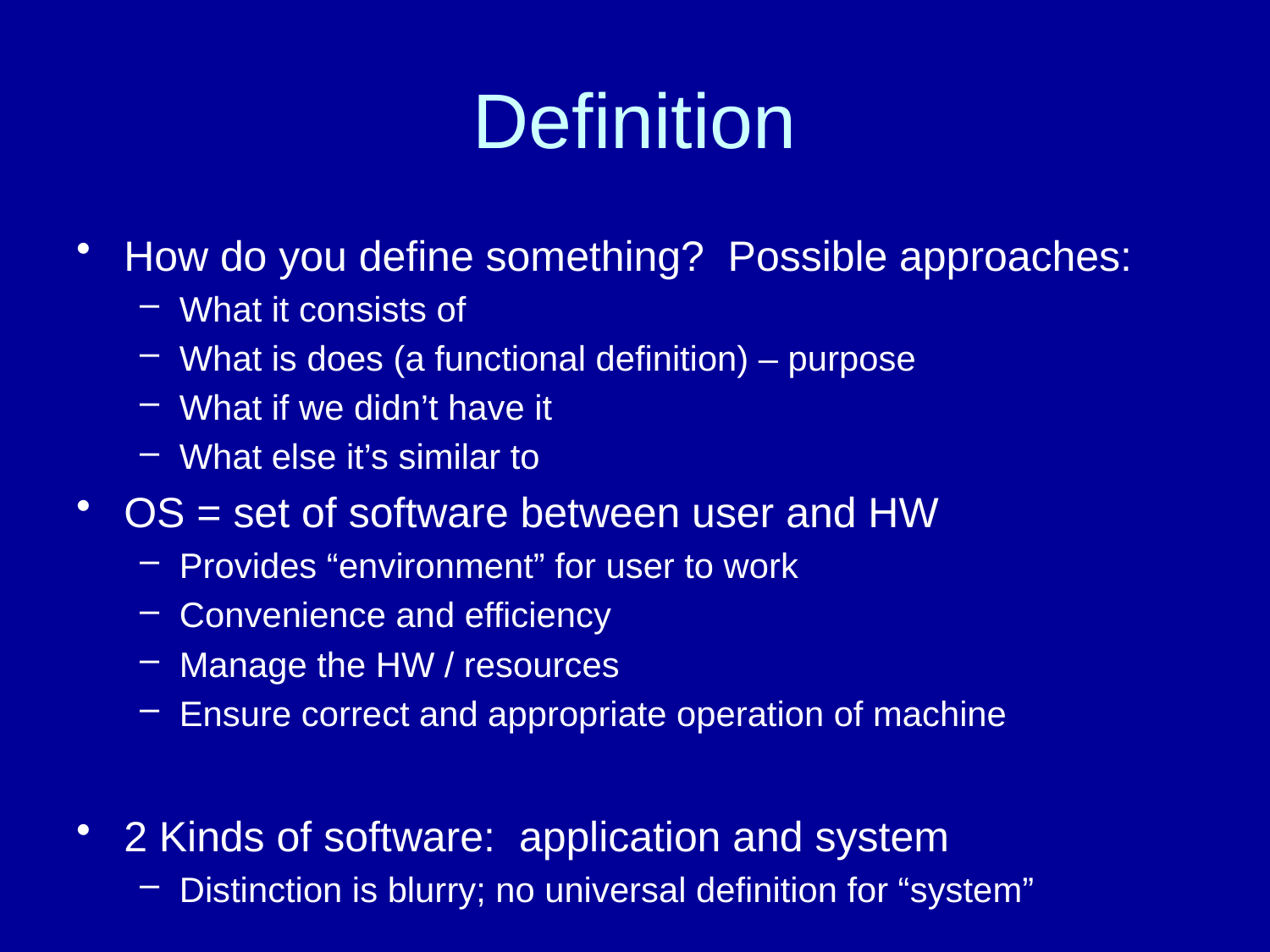

# Definition
How do you define something?  Possible approaches:
What it consists of
What is does (a functional definition) – purpose
What if we didn’t have it
What else it’s similar to
OS = set of software between user and HW
Provides “environment” for user to work
Convenience and efficiency
Manage the HW / resources
Ensure correct and appropriate operation of machine

2 Kinds of software:  application and system
Distinction is blurry; no universal definition for “system”